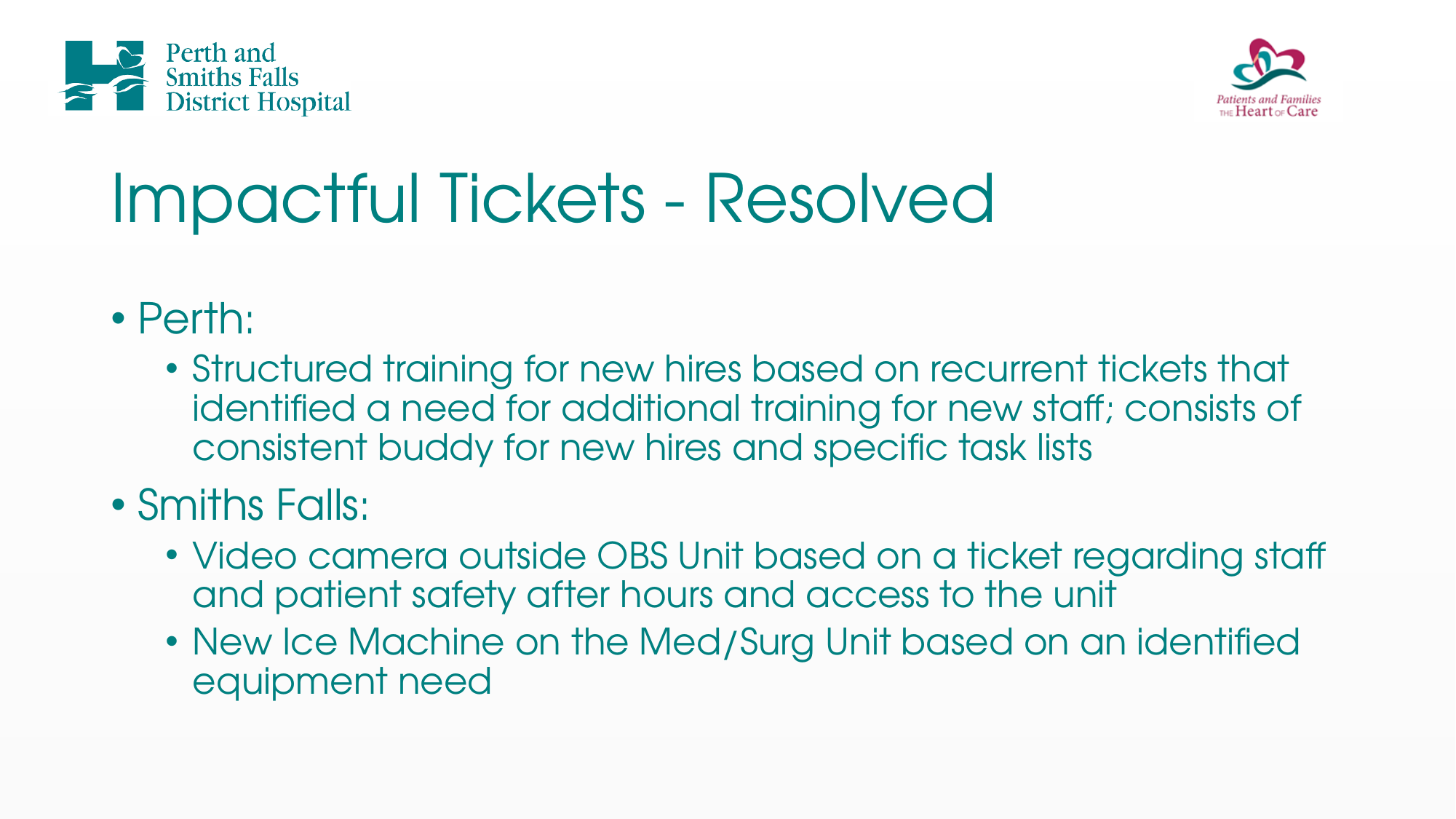

# Impactful Tickets - Resolved
Perth:
Structured training for new hires based on recurrent tickets that identified a need for additional training for new staff; consists of consistent buddy for new hires and specific task lists
Smiths Falls:
Video camera outside OBS Unit based on a ticket regarding staff and patient safety after hours and access to the unit
New Ice Machine on the Med/Surg Unit based on an identified equipment need